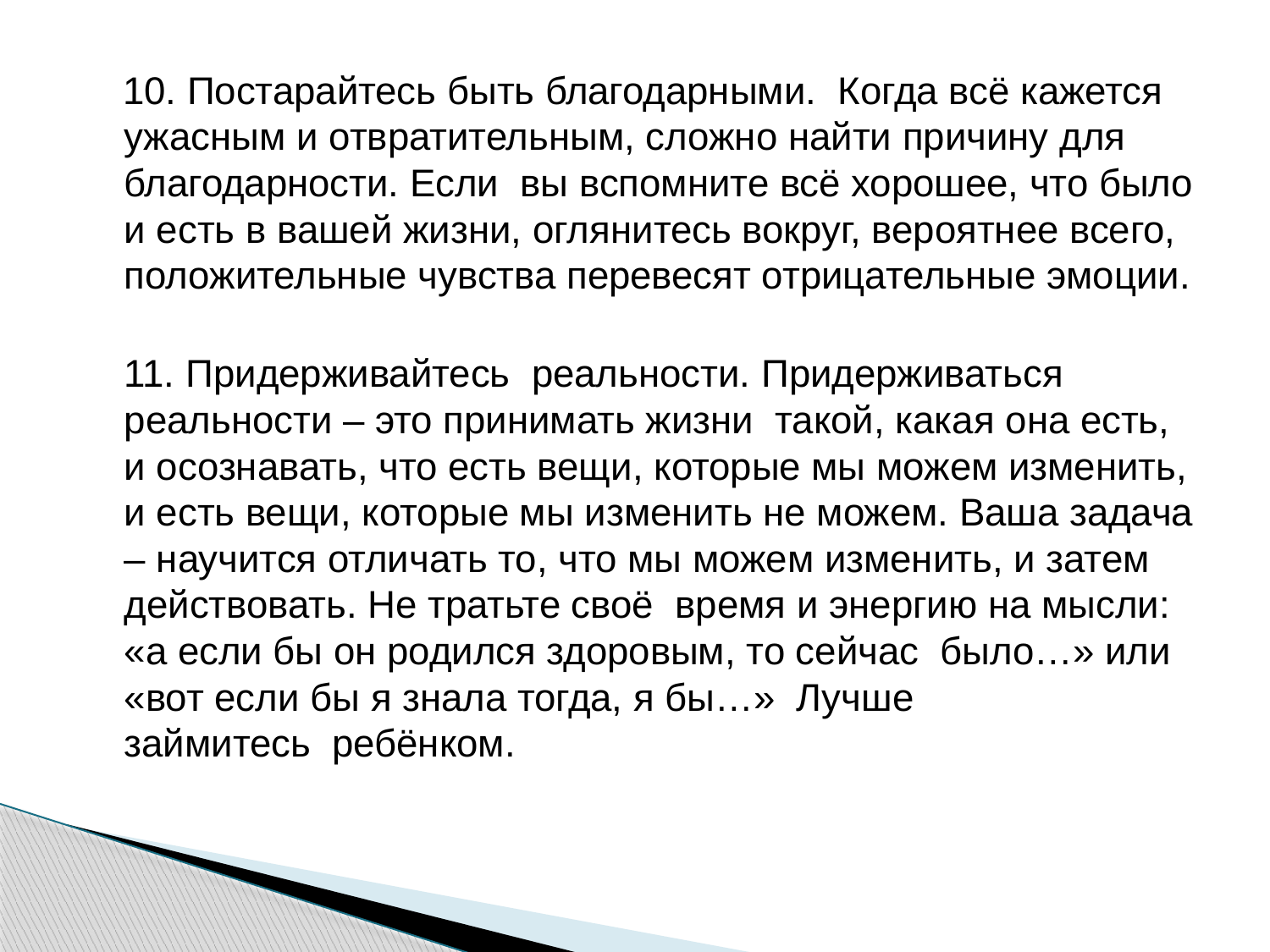

10. Постарайтесь быть благодарными.  Когда всё кажется ужасным и отвратительным, сложно найти причину для благодарности. Если  вы вспомните всё хорошее, что было и есть в вашей жизни, оглянитесь вокруг, вероятнее всего, положительные чувства перевесят отрицательные эмоции.
11. Придерживайтесь  реальности. Придерживаться реальности – это принимать жизни  такой, какая она есть, и осознавать, что есть вещи, которые мы можем изменить, и есть вещи, которые мы изменить не можем. Ваша задача – научится отличать то, что мы можем изменить, и затем действовать. Не тратьте своё  время и энергию на мысли: «а если бы он родился здоровым, то сейчас  было…» или «вот если бы я знала тогда, я бы…»  Лучше займитесь  ребёнком.